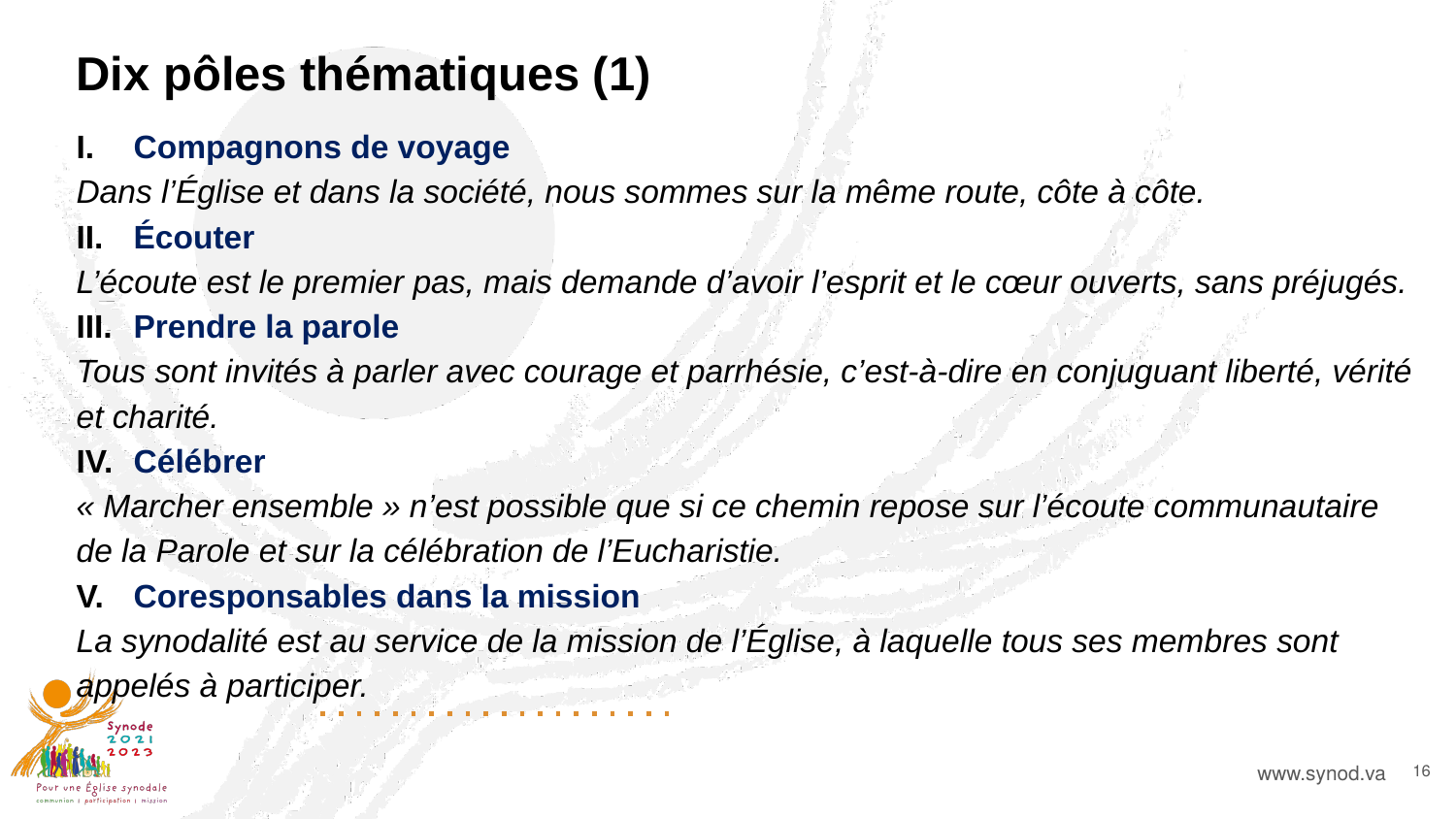

# Dix pôles thématiques (1)
Compagnons de voyage
Dans l’Église et dans la société, nous sommes sur la même route, côte à côte.
Écouter
L’écoute est le premier pas, mais demande d’avoir l’esprit et le cœur ouverts, sans préjugés.
Prendre la parole
Tous sont invités à parler avec courage et parrhésie, c’est-à-dire en conjuguant liberté, vérité et charité.
Célébrer
« Marcher ensemble » n’est possible que si ce chemin repose sur l’écoute communautaire de la Parole et sur la célébration de l’Eucharistie.
Coresponsables dans la mission
La synodalité est au service de la mission de l’Église, à laquelle tous ses membres sont appelés à participer.

16